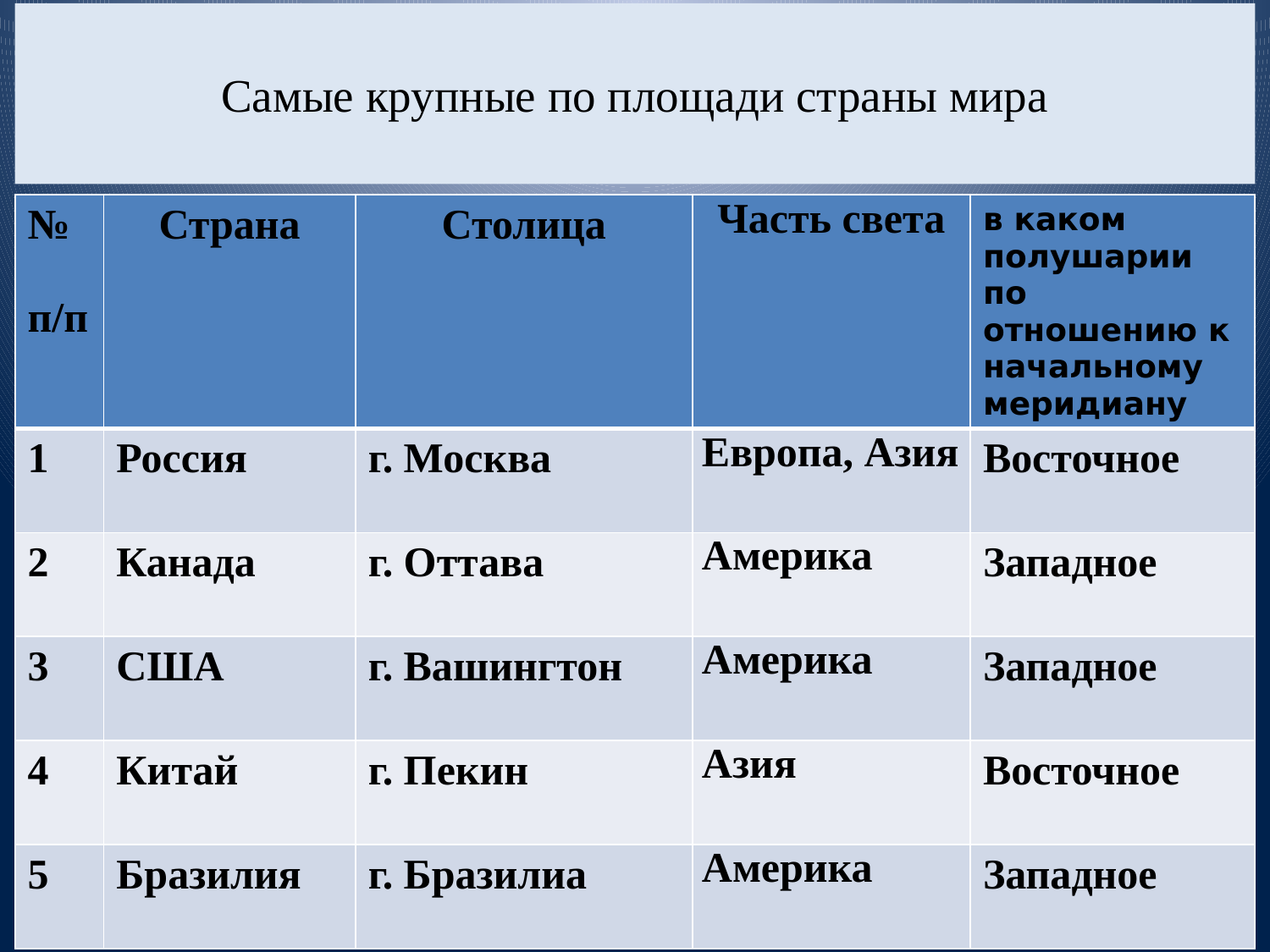

# Самые крупные по площади страны мира
| № п/п | Страна | Столица | Часть света | в каком полушарии по отношению к начальному меридиану |
| --- | --- | --- | --- | --- |
| 1 | Россия | г. Москва | Европа, Азия | Восточное |
| 2 | Канада | г. Оттава | Америка | Западное |
| 3 | США | г. Вашингтон | Америка | Западное |
| 4 | Китай | г. Пекин | Азия | Восточное |
| 5 | Бразилия | г. Бразилиа | Америка | Западное |